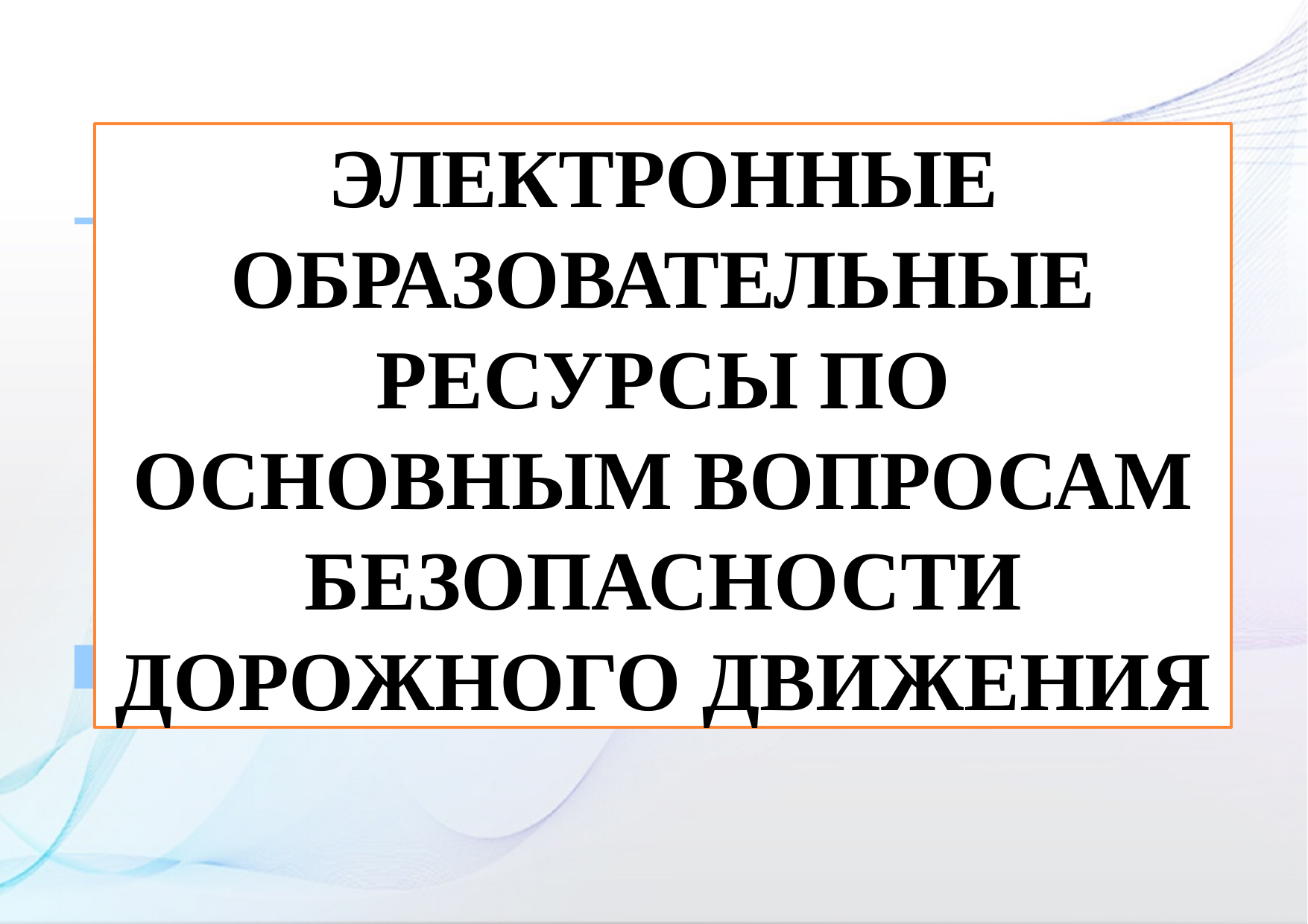

# Электронные образовательные ресурсы по основным вопросам безопасности дорожного движения